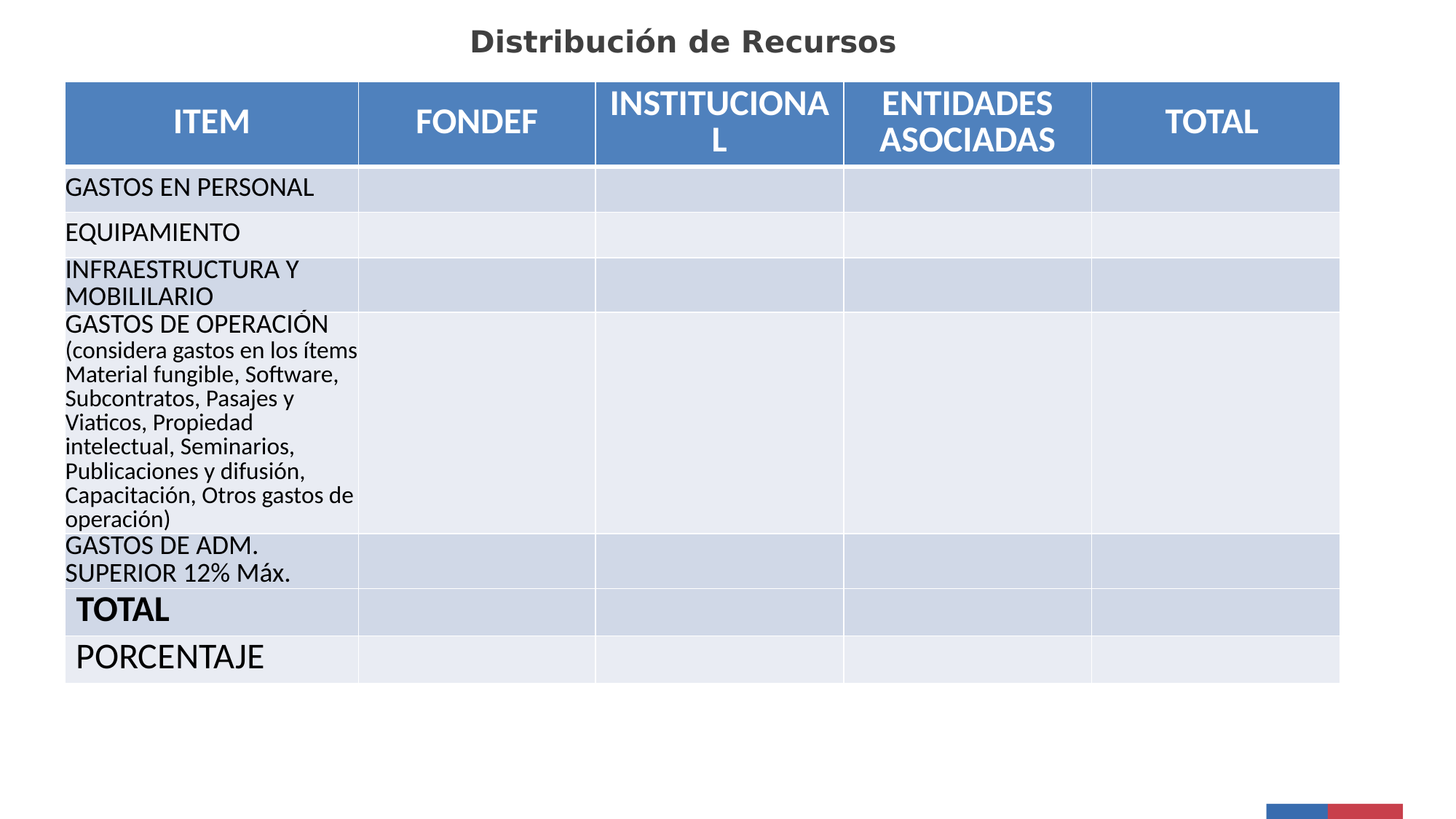

Distribución de Recursos
| ITEM | FONDEF | INSTITUCIONAL | ENTIDADES ASOCIADAS | TOTAL |
| --- | --- | --- | --- | --- |
| GASTOS EN PERSONAL |  |  |  |  |
| EQUIPAMIENTO |  |  |  |  |
| INFRAESTRUCTURA Y MOBILILARIO |  |  |  |  |
| GASTOS DE OPERACIÓN (considera gastos en los ítems Material fungible, Software, Subcontratos, Pasajes y Viaticos, Propiedad intelectual, Seminarios, Publicaciones y difusión, Capacitación, Otros gastos de operación) |  |  |  |  |
| GASTOS DE ADM. SUPERIOR 12% Máx. |  |  |  |  |
| TOTAL |  |  |  |  |
| PORCENTAJE |  |  |  |  |